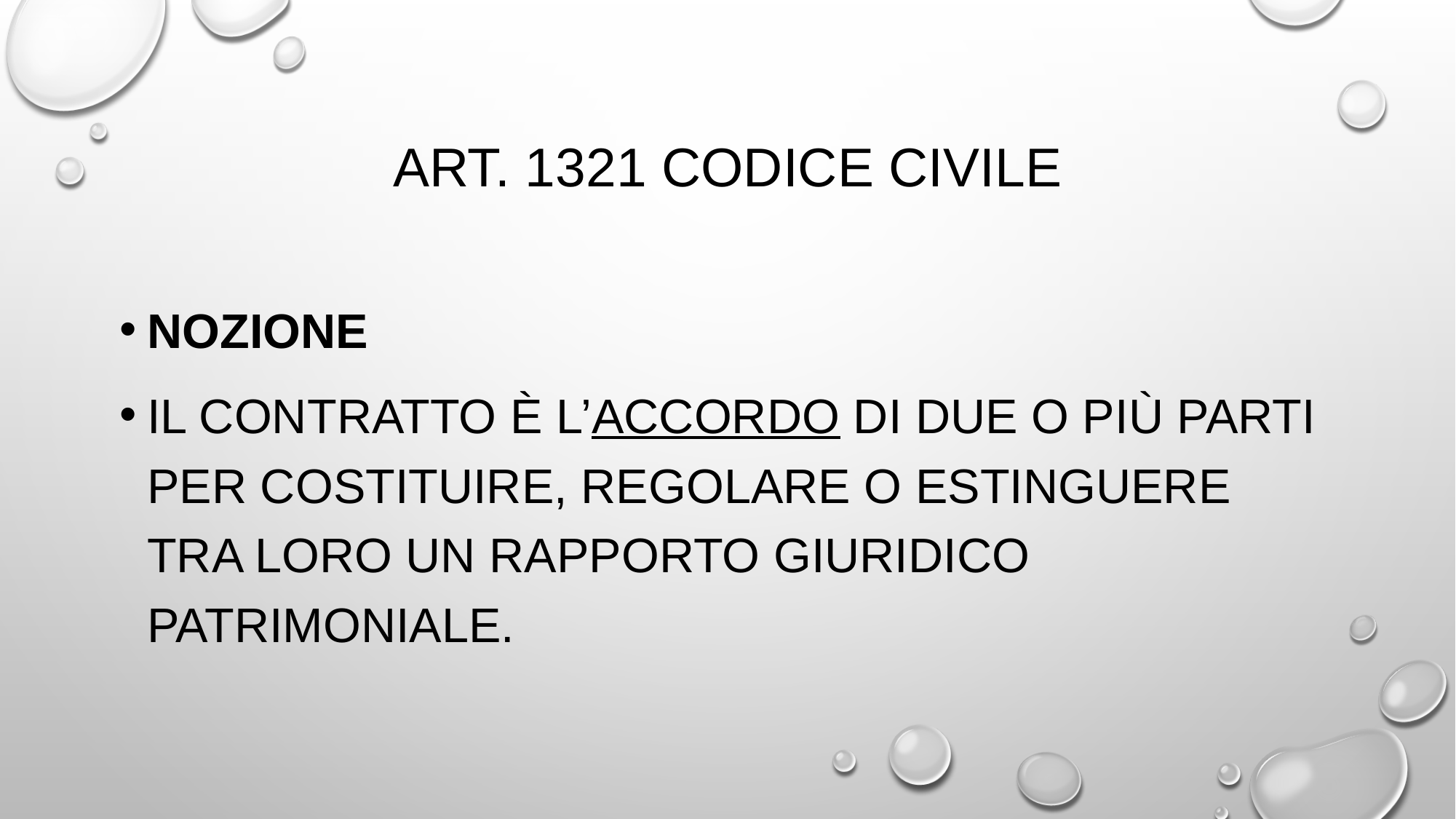

# Art. 1321 codice civile
nozione
Il contratto è l’accordo di due o più parti per costituire, regolare o estinguere tra loro un rapporto giuridico patrimoniale.